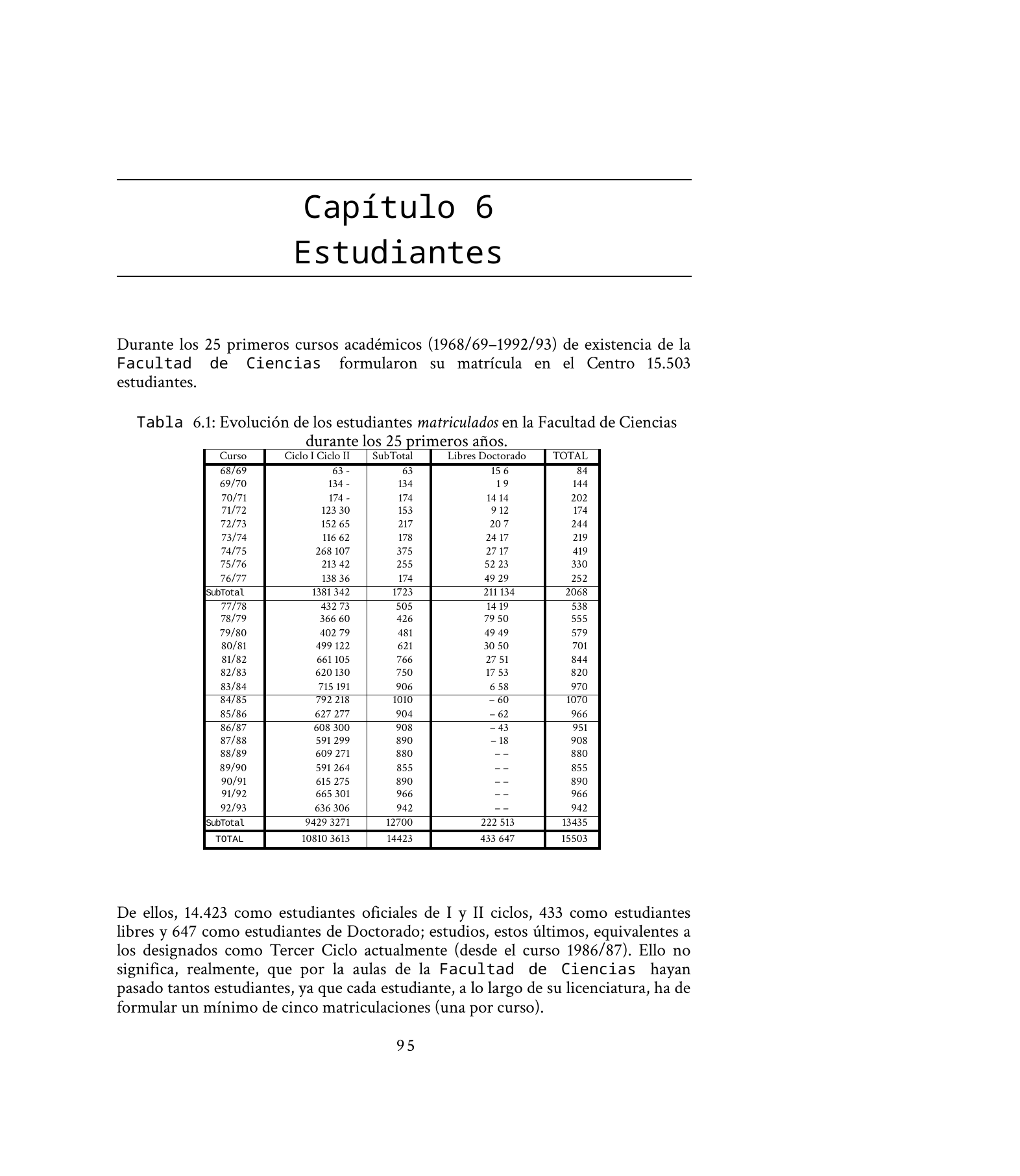

Capítulo 6
Estudiantes
Durante los 25 primeros cursos académicos (1968/69–1992/93) de existencia de la Facultad de Ciencias formularon su matrícula en el Centro 15.503 estudiantes.
Tabla 6.1: Evolución de los estudiantes matriculados en la Facultad de Ciencias
durante los 25 primeros años.
| Curso | Ciclo I Ciclo II | SubTotal | Libres Doctorado | TOTAL |
| --- | --- | --- | --- | --- |
| 68/69 | 63 - | 63 | 15 6 | 84 |
| 69/70 | 134 - | 134 | 1 9 | 144 |
| 70/71 | 174 - | 174 | 14 14 | 202 |
| 71/72 | 123 30 | 153 | 9 12 | 174 |
| 72/73 | 152 65 | 217 | 20 7 | 244 |
| 73/74 | 116 62 | 178 | 24 17 | 219 |
| 74/75 | 268 107 | 375 | 27 17 | 419 |
| 75/76 | 213 42 | 255 | 52 23 | 330 |
| 76/77 | 138 36 | 174 | 49 29 | 252 |
| SubTotal | 1381 342 | 1723 | 211 134 | 2068 |
| 77/78 | 432 73 | 505 | 14 19 | 538 |
| 78/79 | 366 60 | 426 | 79 50 | 555 |
| 79/80 | 402 79 | 481 | 49 49 | 579 |
| 80/81 | 499 122 | 621 | 30 50 | 701 |
| 81/82 | 661 105 | 766 | 27 51 | 844 |
| 82/83 | 620 130 | 750 | 17 53 | 820 |
| 83/84 | 715 191 | 906 | 6 58 | 970 |
| 84/85 | 792 218 | 1010 | – 60 | 1070 |
| 85/86 | 627 277 | 904 | – 62 | 966 |
| 86/87 | 608 300 | 908 | – 43 | 951 |
| 87/88 | 591 299 | 890 | – 18 | 908 |
| 88/89 | 609 271 | 880 | – – | 880 |
| 89/90 | 591 264 | 855 | – – | 855 |
| 90/91 | 615 275 | 890 | – – | 890 |
| 91/92 | 665 301 | 966 | – – | 966 |
| 92/93 | 636 306 | 942 | – – | 942 |
| SubTotal | 9429 3271 | 12700 | 222 513 | 13435 |
| TOTAL | 10810 3613 | 14423 | 433 647 | 15503 |
De ellos, 14.423 como estudiantes oficiales de I y II ciclos, 433 como estudiantes libres y 647 como estudiantes de Doctorado; estudios, estos últimos, equivalentes a los designados como Tercer Ciclo actualmente (desde el curso 1986/87). Ello no significa, realmente, que por la aulas de la Facultad de Ciencias hayan pasado tantos estudiantes, ya que cada estudiante, a lo largo de su licenciatura, ha de formular un mínimo de cinco matriculaciones (una por curso).
95